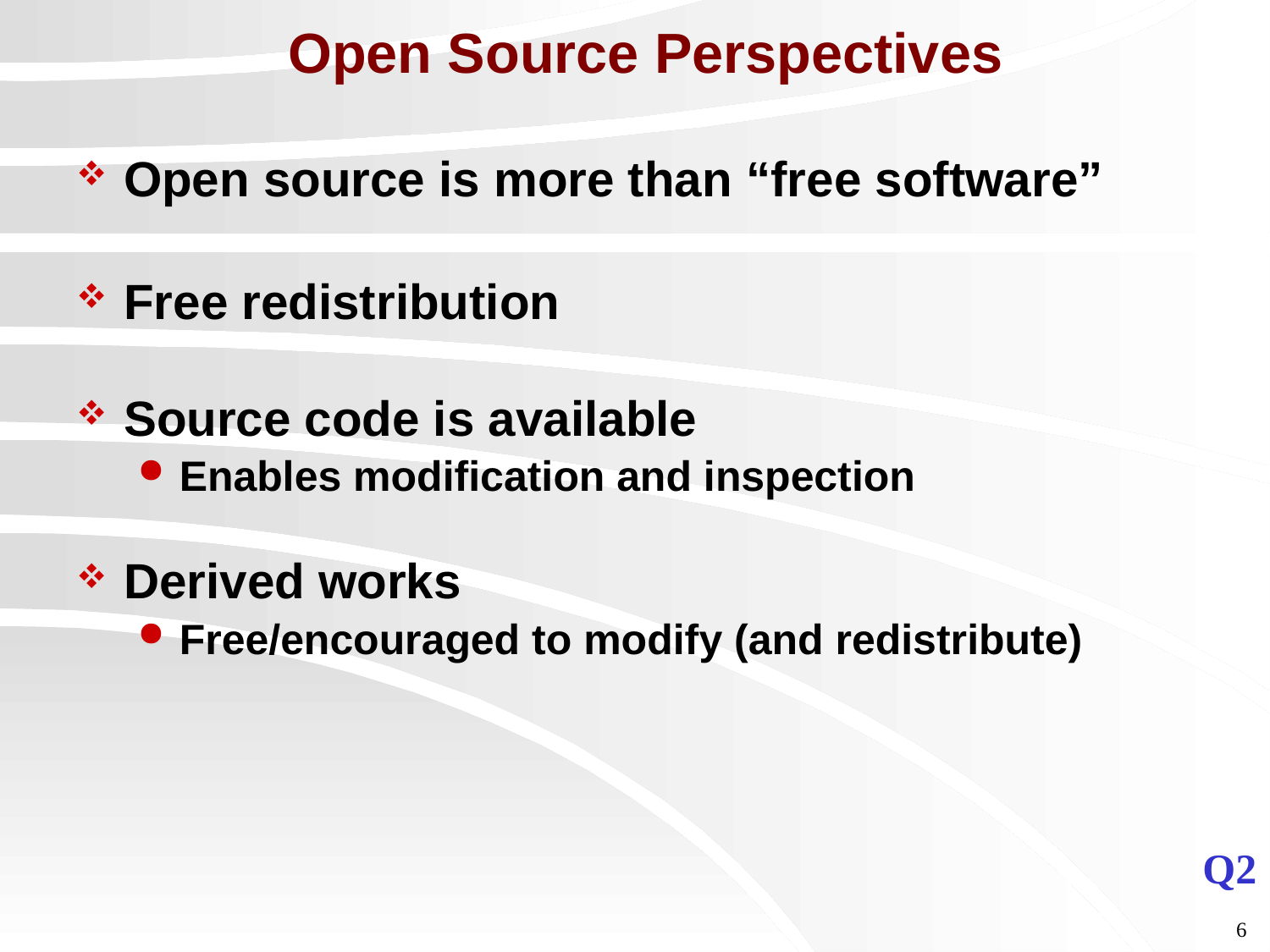

# Open Source Perspectives
Open source is more than “free software”
Free redistribution
Source code is available
Enables modification and inspection
Derived works
Free/encouraged to modify (and redistribute)
Q2
6